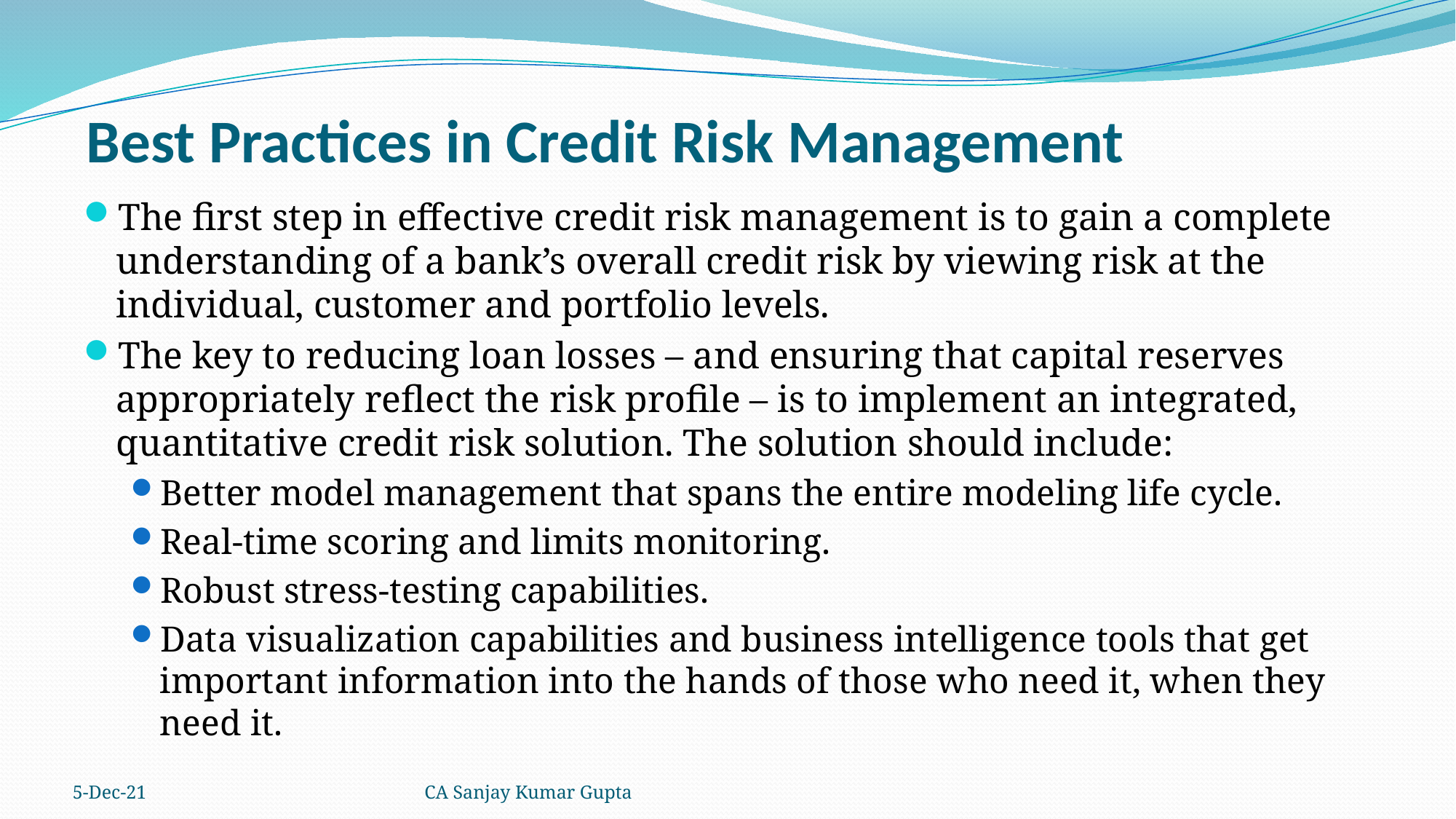

# Best Practices in Credit Risk Management
The first step in effective credit risk management is to gain a complete understanding of a bank’s overall credit risk by viewing risk at the individual, customer and portfolio levels.
The key to reducing loan losses – and ensuring that capital reserves appropriately reflect the risk profile – is to implement an integrated, quantitative credit risk solution. The solution should include:
Better model management that spans the entire modeling life cycle.
Real-time scoring and limits monitoring.
Robust stress-testing capabilities.
Data visualization capabilities and business intelligence tools that get important information into the hands of those who need it, when they need it.

5-Dec-21
CA Sanjay Kumar Gupta